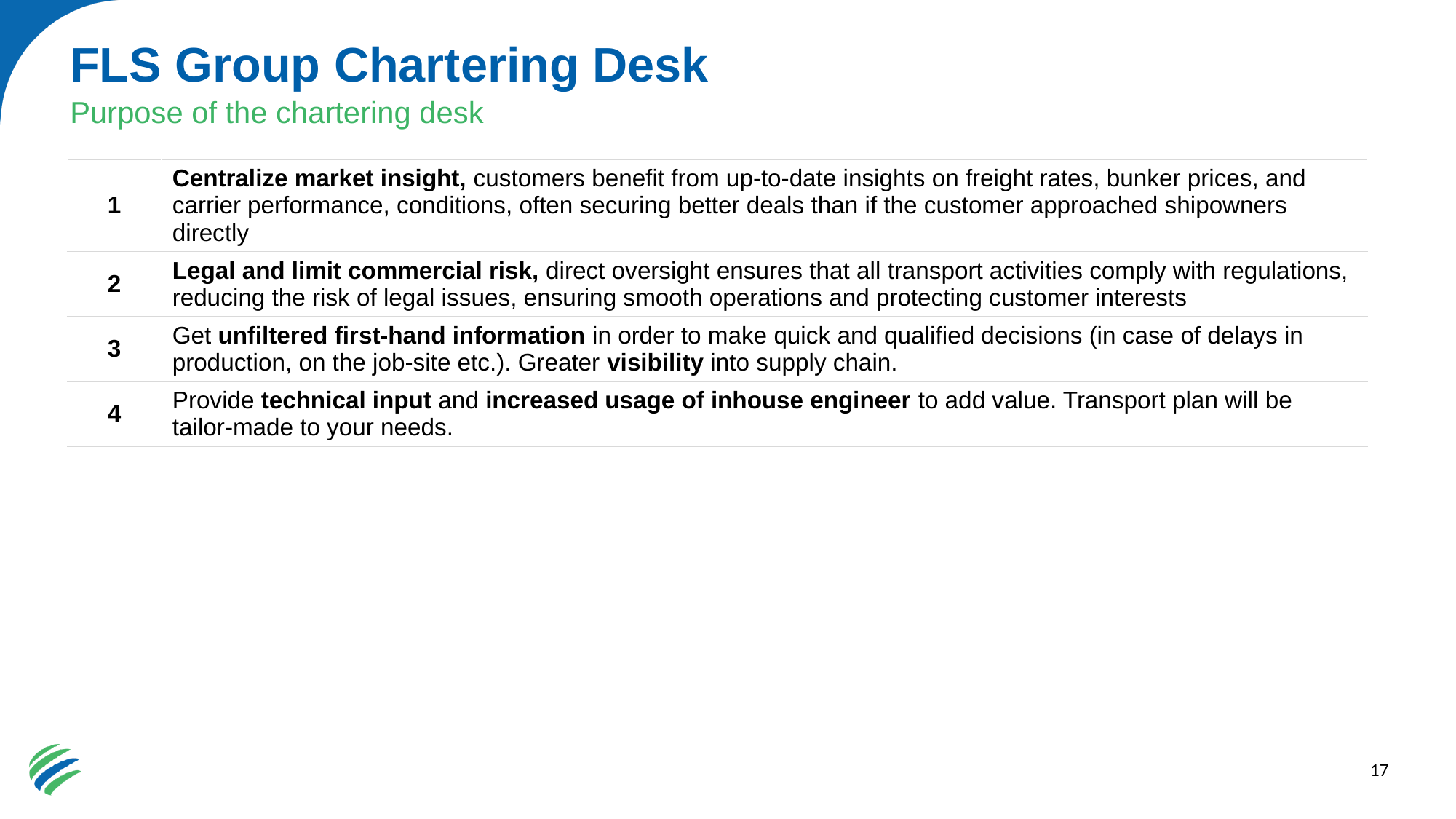

FLS Group Chartering Desk
Purpose of the chartering desk

| 1 | Centralize market insight, customers benefit from up-to-date insights on freight rates, bunker prices, and carrier performance, conditions, often securing better deals than if the customer approached shipowners directly |
| --- | --- |
| 2 | Legal and limit commercial risk, direct oversight ensures that all transport activities comply with regulations, reducing the risk of legal issues, ensuring smooth operations and protecting customer interests |
| 3 | Get unfiltered first-hand information in order to make quick and qualified decisions (in case of delays in production, on the job-site etc.). Greater visibility into supply chain. |
| 4 | Provide technical input and increased usage of inhouse engineer to add value. Transport plan will be tailor-made to your needs. |
17